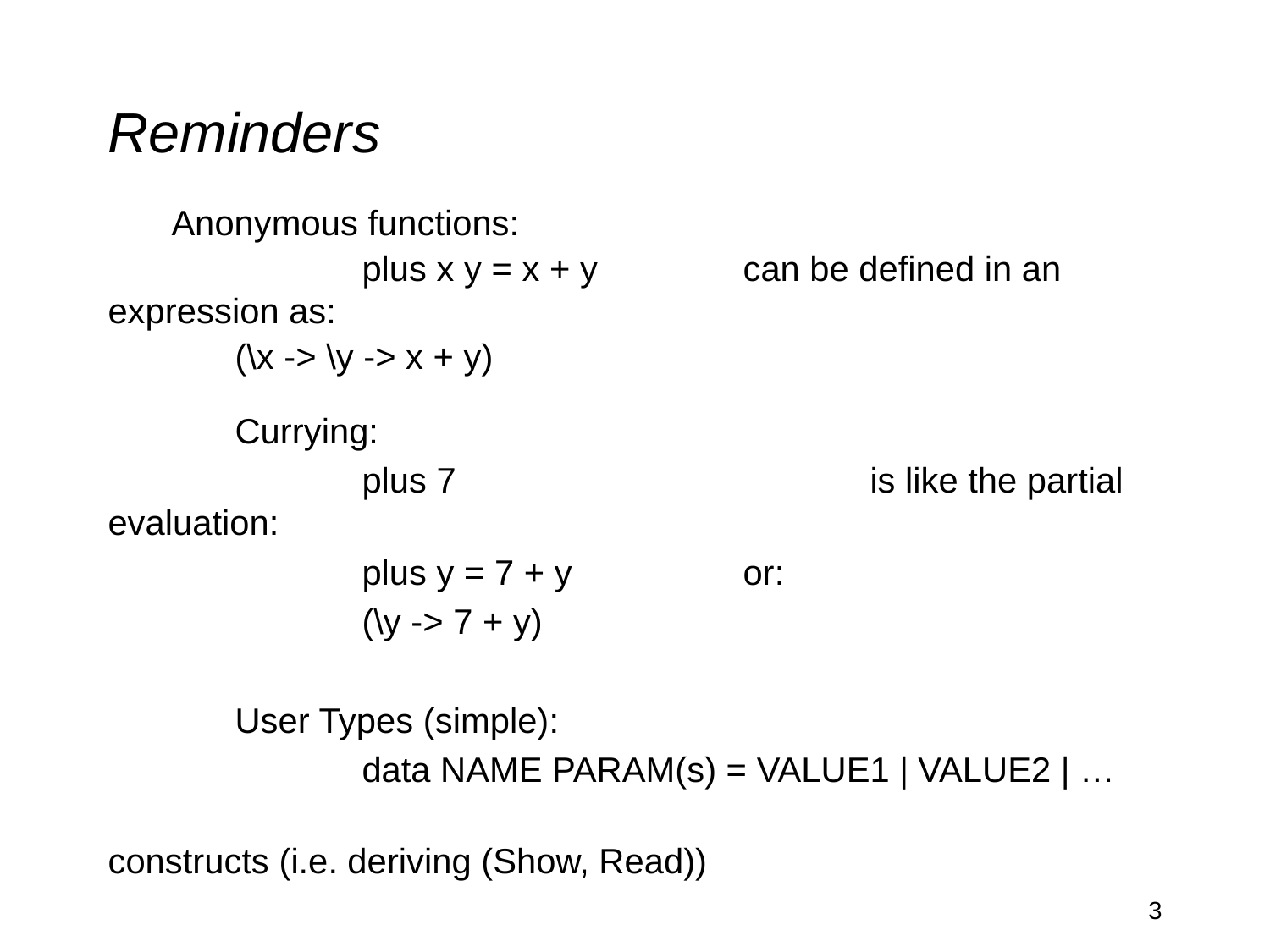

# Reminders

Anonymous functions:
		plus x y = x + y	 	can be defined in an expression as:
(\x -> \y -> x + y)

	Currying:
		plus 7 				is like the partial evaluation:
		plus y = 7 + y		or:
		(\y -> 7 + y)

	User Types (simple):
		data NAME PARAM(s) = VALUE1 | VALUE2 | …
								constructs (i.e. deriving (Show, Read))

3